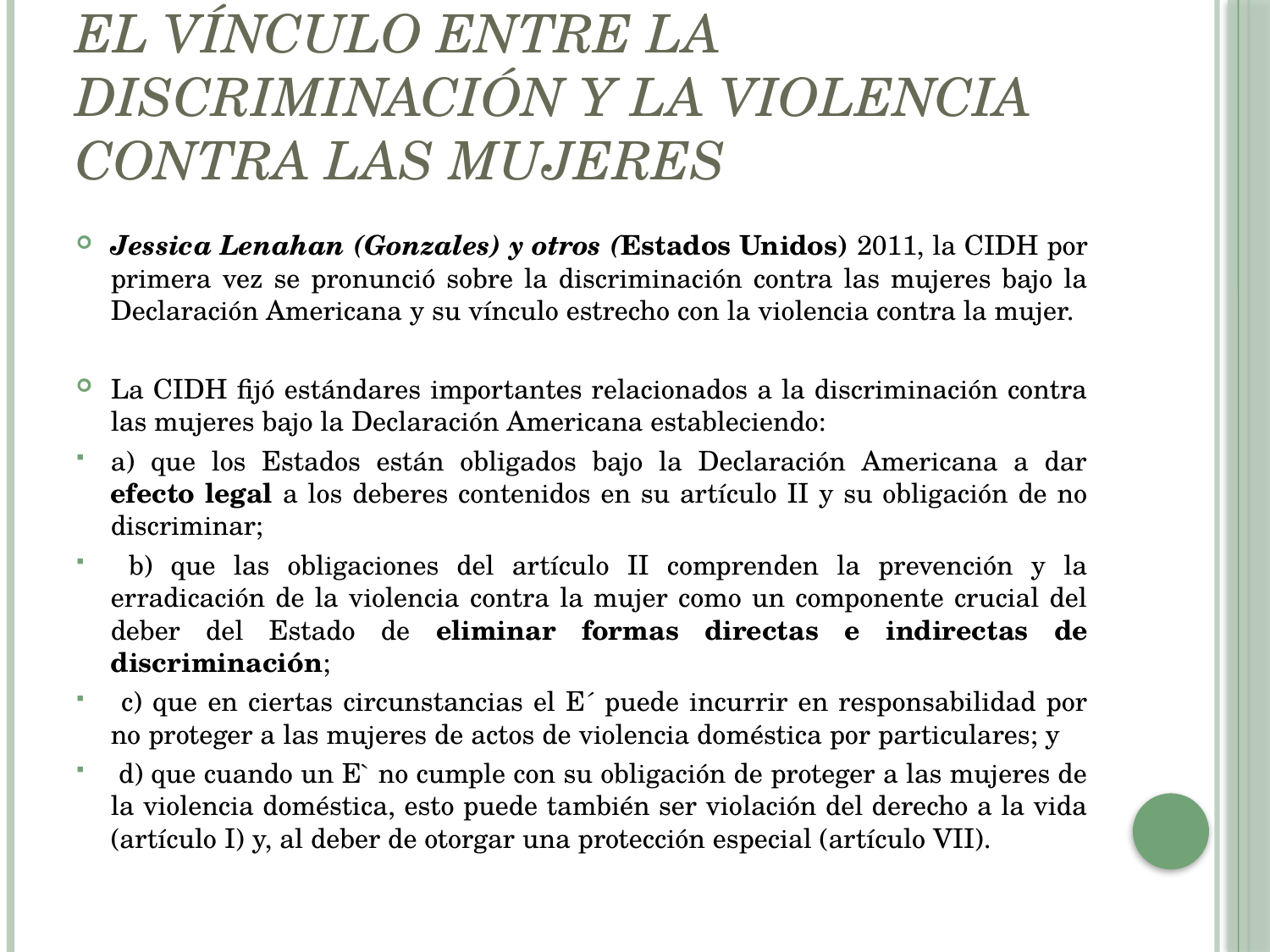

# El vínculo entre la discriminación y la violencia contra las mujeres
Jessica Lenahan (Gonzales) y otros (Estados Unidos) 2011, la CIDH por primera vez se pronunció sobre la discriminación contra las mujeres bajo la Declaración Americana y su vínculo estrecho con la violencia contra la mujer.

La CIDH fijó estándares importantes relacionados a la discriminación contra las mujeres bajo la Declaración Americana estableciendo:
a) que los Estados están obligados bajo la Declaración Americana a dar efecto legal a los deberes contenidos en su artículo II y su obligación de no discriminar;
 b) que las obligaciones del artículo II comprenden la prevención y la erradicación de la violencia contra la mujer como un componente crucial del deber del Estado de eliminar formas directas e indirectas de discriminación;
 c) que en ciertas circunstancias el E´ puede incurrir en responsabilidad por no proteger a las mujeres de actos de violencia doméstica por particulares; y
 d) que cuando un E` no cumple con su obligación de proteger a las mujeres de la violencia doméstica, esto puede también ser violación del derecho a la vida (artículo I) y, al deber de otorgar una protección especial (artículo VII).